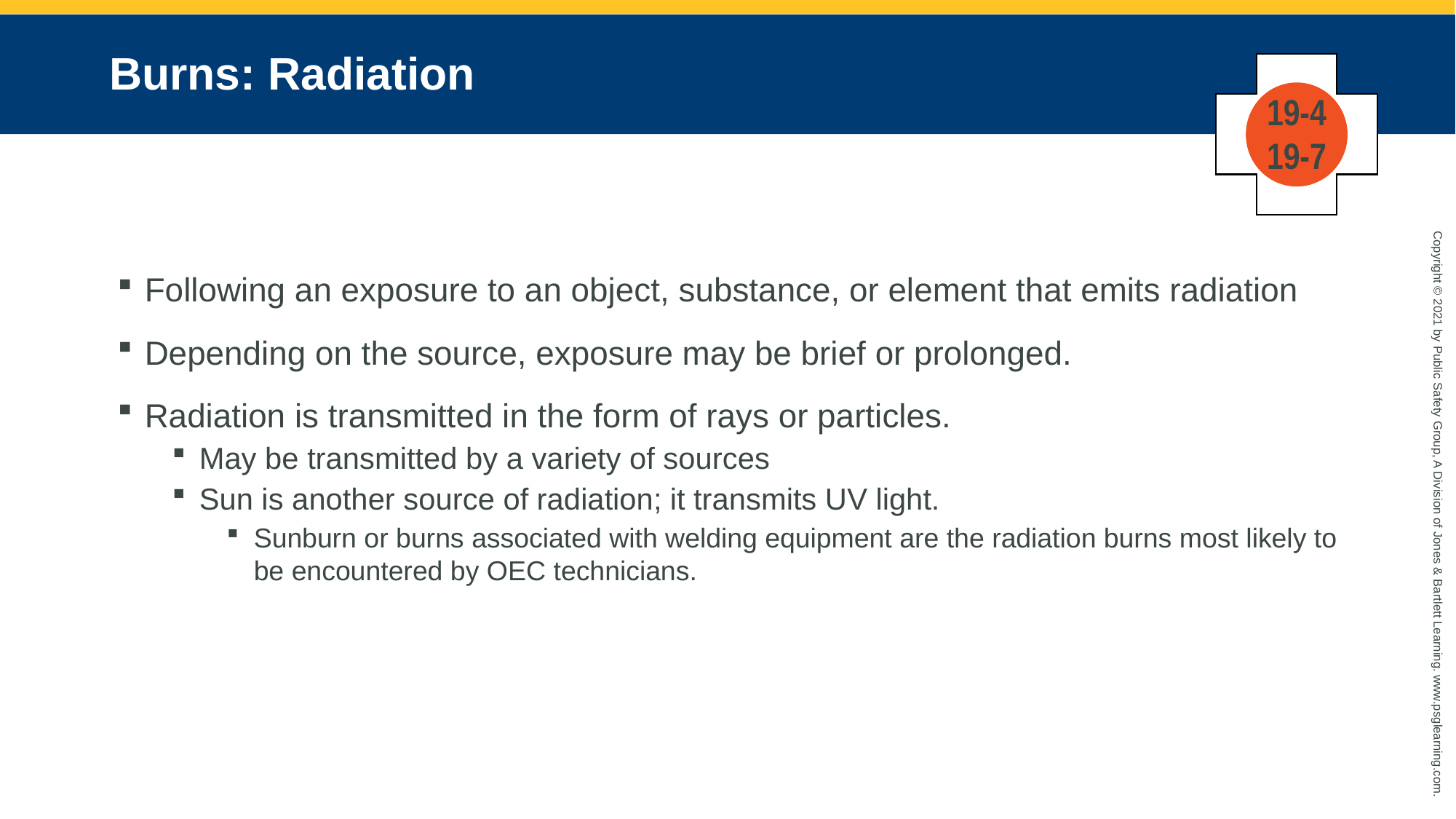

# Burns: Radiation

19-4
19-7
Following an exposure to an object, substance, or element that emits radiation
Depending on the source, exposure may be brief or prolonged.
Radiation is transmitted in the form of rays or particles.
May be transmitted by a variety of sources
Sun is another source of radiation; it transmits UV light.
Sunburn or burns associated with welding equipment are the radiation burns most likely to be encountered by OEC technicians.